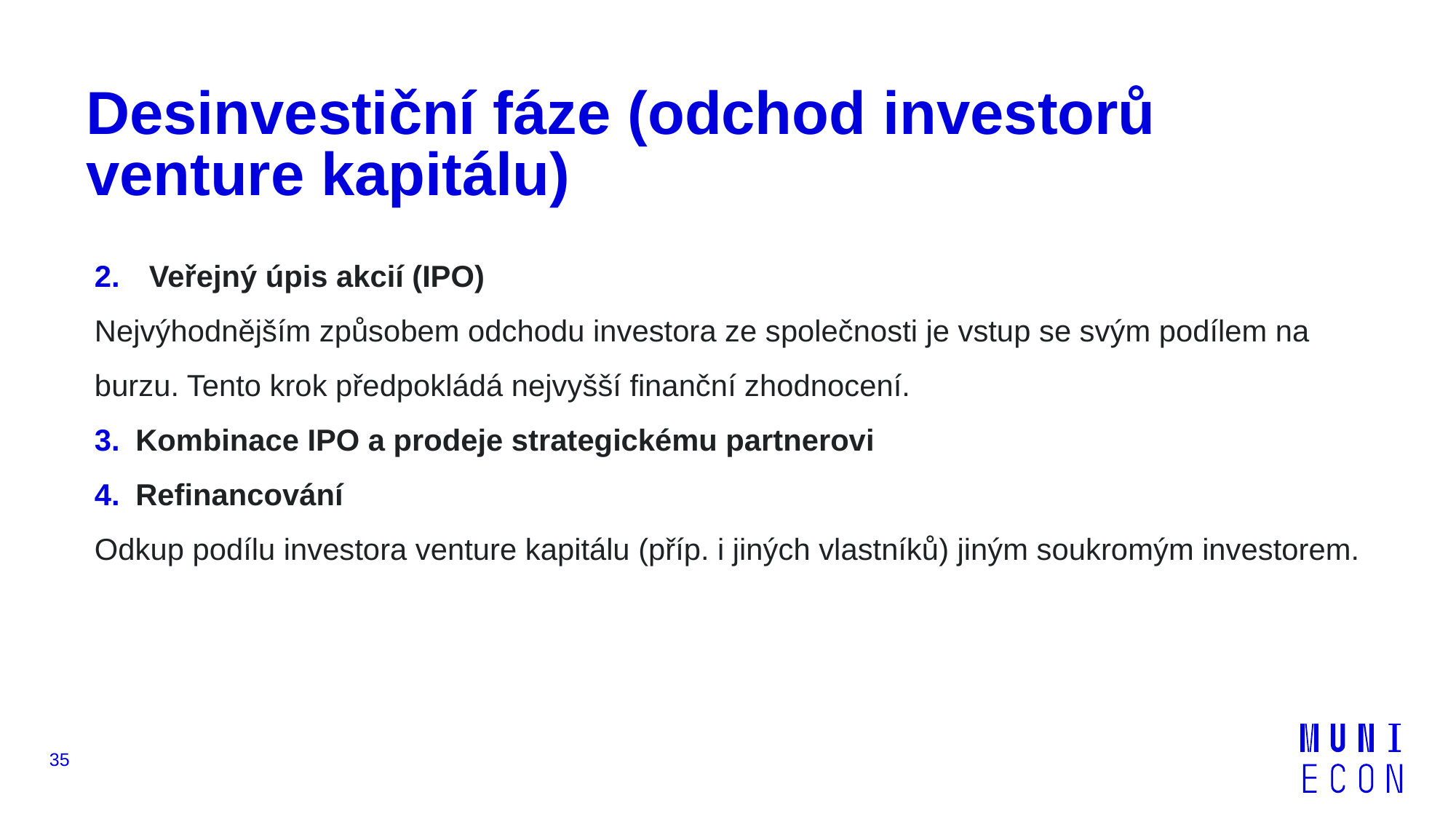

# Desinvestiční fáze (odchod investorů venture kapitálu)

Veřejný úpis akcií (IPO)
Nejvýhodnějším způsobem odchodu investora ze společnosti je vstup se svým podílem na burzu. Tento krok předpokládá nejvyšší finanční zhodnocení.
Kombinace IPO a prodeje strategickému partnerovi
Refinancování
Odkup podílu investora venture kapitálu (příp. i jiných vlastníků) jiným soukromým investorem.
35